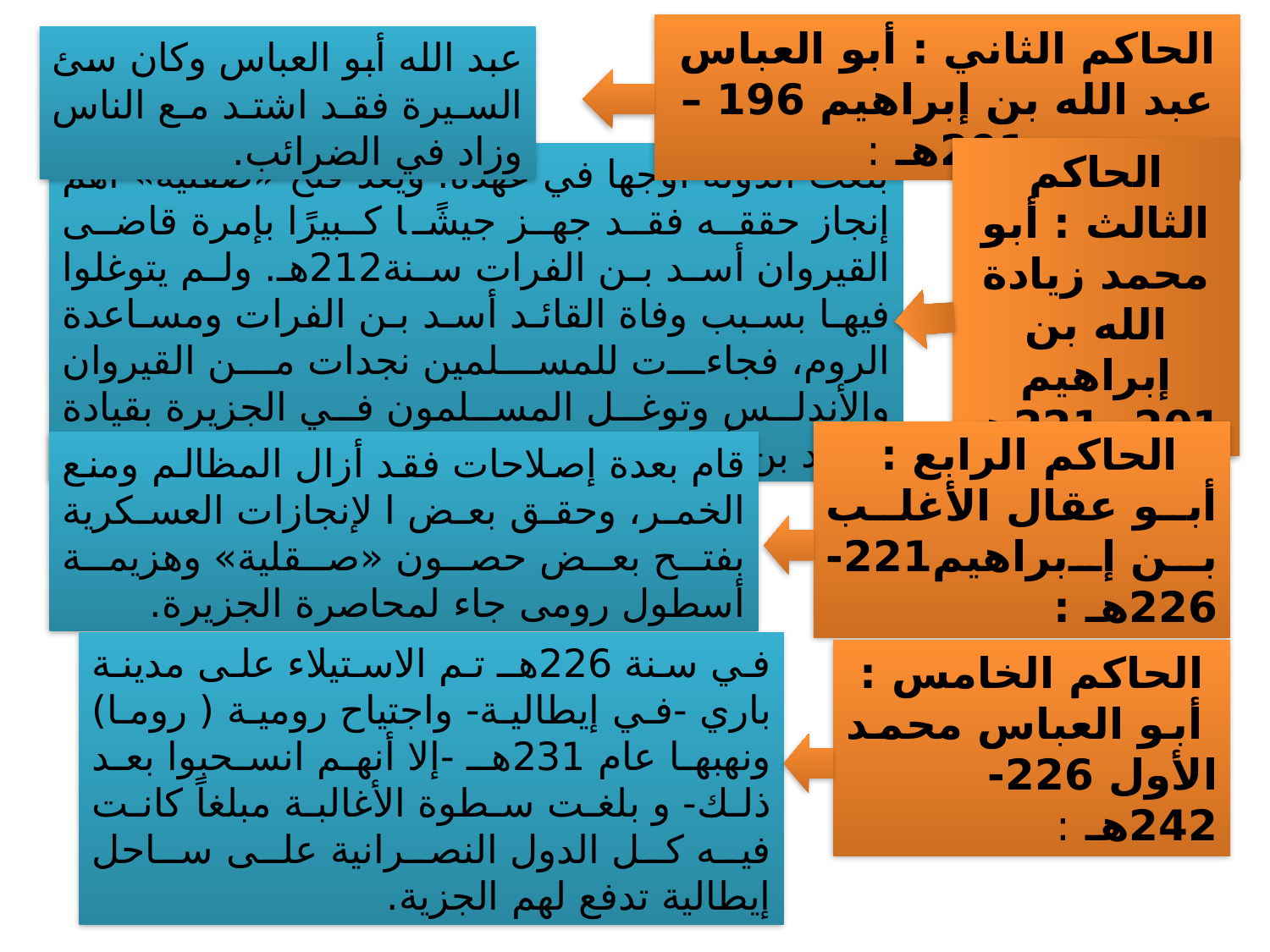

الحاكم الثاني : أبو العباس عبد الله بن إبراهيم 196 – 201هـ :

عبد الله أبو العباس وكان سئ السيرة فقد اشتد مع الناس وزاد في الضرائب.
الحاكم الثالث : أبو محمد زيادة الله بن إبراهيم 201- 221هـ

بلغت الدولة أوجها في عهده. ويعد فتح «صقلية» أهم إنجاز حققه فقد جهز جيشًا كبيرًا بإمرة قاضى القيروان أسد بن الفرات سنة212هـ. ولم يتوغلوا فيها بسبب وفاة القائد أسد بن الفرات ومساعدة الروم، فجاءت للمسلمين نجدات من القيروان والأندلس وتوغل المسلمون في الجزيرة بقيادة محمد بن أبى الجوارى.
الحاكم الرابع :
أبو عقال الأغلب بن إبراهيم221- 226هـ :

قام بعدة إصلاحات فقد أزال المظالم ومنع الخمر، وحقق بعض ا لإنجازات العسكرية بفتح بعض حصون «صقلية» وهزيمة أسطول رومى جاء لمحاصرة الجزيرة.
في سنة 226هـ تم الاستيلاء على مدينة باري -في إيطالية- واجتياح رومية ( روما) ونهبها عام 231هـ -إلا أنهم انسحبوا بعد ذلك- و بلغت سطوة الأغالبة مبلغاً كانت فيه كل الدول النصرانية على ساحل إيطالية تدفع لهم الجزية.
الحاكم الخامس :
 أبو العباس محمد الأول 226- 242هـ :